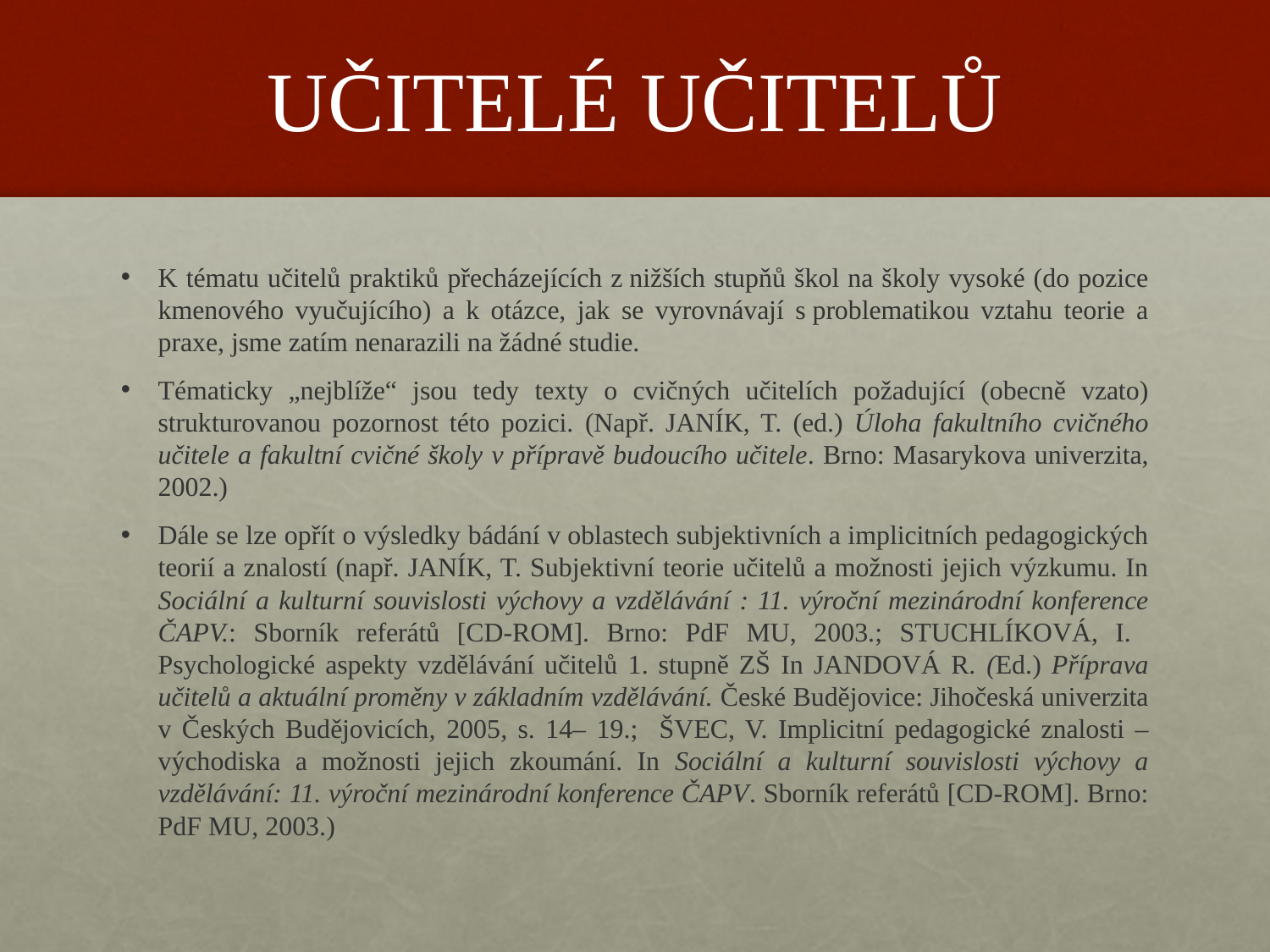

# UČITELÉ UČITELŮ
K tématu učitelů praktiků přecházejících z nižších stupňů škol na školy vysoké (do pozice kmenového vyučujícího) a k otázce, jak se vyrovnávají s problematikou vztahu teorie a praxe, jsme zatím nenarazili na žádné studie.
Tématicky „nejblíže“ jsou tedy texty o cvičných učitelích požadující (obecně vzato) strukturovanou pozornost této pozici. (Např. JANÍK, T. (ed.) Úloha fakultního cvičného učitele a fakultní cvičné školy v přípravě budoucího učitele. Brno: Masarykova univerzita, 2002.)
Dále se lze opřít o výsledky bádání v oblastech subjektivních a implicitních pedagogických teorií a znalostí (např. JANÍK, T. Subjektivní teorie učitelů a možnosti jejich výzkumu. In Sociální a kulturní souvislosti výchovy a vzdělávání : 11. výroční mezinárodní konference ČAPV.: Sborník referátů [CD-ROM]. Brno: PdF MU, 2003.; STUCHLÍKOVÁ, I.  Psychologické aspekty vzdělávání učitelů 1. stupně ZŠ In JANDOVÁ R. (Ed.) Příprava učitelů a aktuální proměny v základním vzdělávání. České Budějovice: Jihočeská univerzita v Českých Budějovicích, 2005, s. 14– 19.;  ŠVEC, V. Implicitní pedagogické znalosti – východiska a možnosti jejich zkoumání. In Sociální a kulturní souvislosti výchovy a vzdělávání: 11. výroční mezinárodní konference ČAPV. Sborník referátů [CD-ROM]. Brno: PdF MU, 2003.)